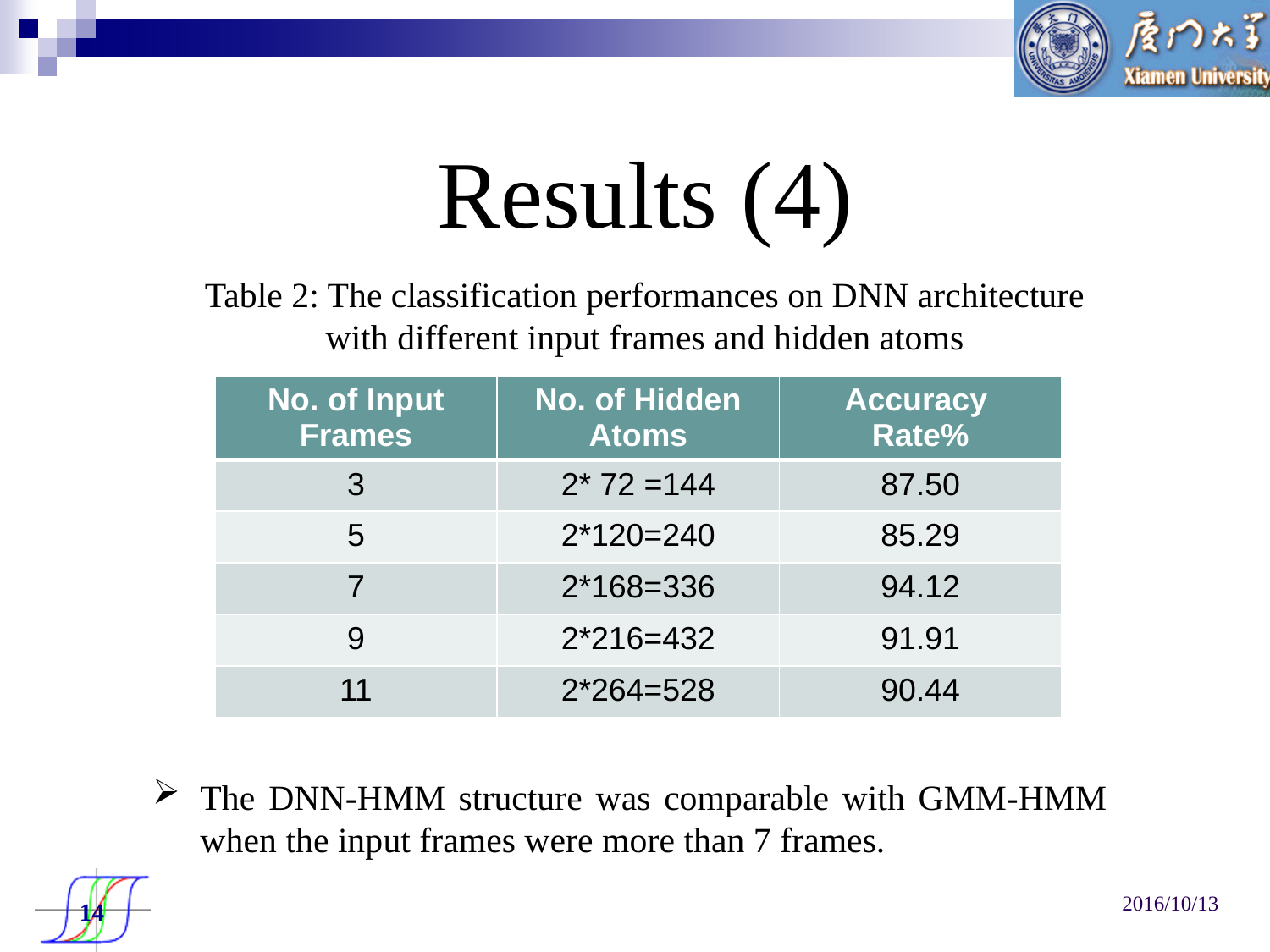

Results (4)
Table 2: The classification performances on DNN architecture
with different input frames and hidden atoms
| No. of Input Frames | No. of Hidden Atoms | Accuracy Rate% |
| --- | --- | --- |
| 3 | 2\* 72 =144 | 87.50 |
| 5 | 2\*120=240 | 85.29 |
| 7 | 2\*168=336 | 94.12 |
| 9 | 2\*216=432 | 91.91 |
| 11 | 2\*264=528 | 90.44 |
The DNN-HMM structure was comparable with GMM-HMM when the input frames were more than 7 frames.

2016/10/13